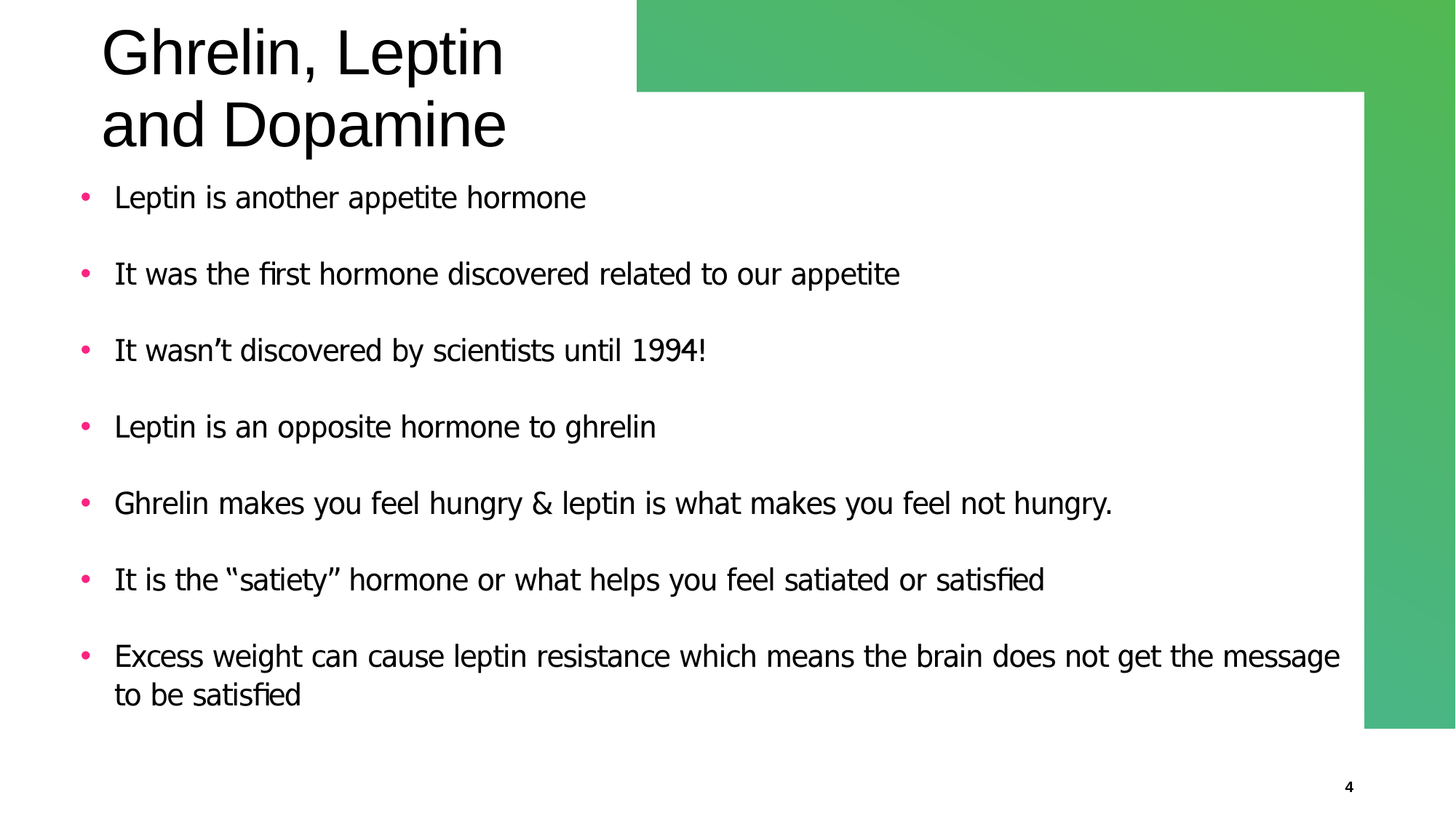

# Ghrelin, Leptin and Dopamine
Leptin is another appetite hormone

It was the first hormone discovered related to our appetite

It wasn’t discovered by scientists until 1994!

Leptin is an opposite hormone to ghrelin

Ghrelin makes you feel hungry & leptin is what makes you feel not hungry.

It is the “satiety” hormone or what helps you feel satiated or satisfied

Excess weight can cause leptin resistance which means the brain does not get the message to be satisfied

4